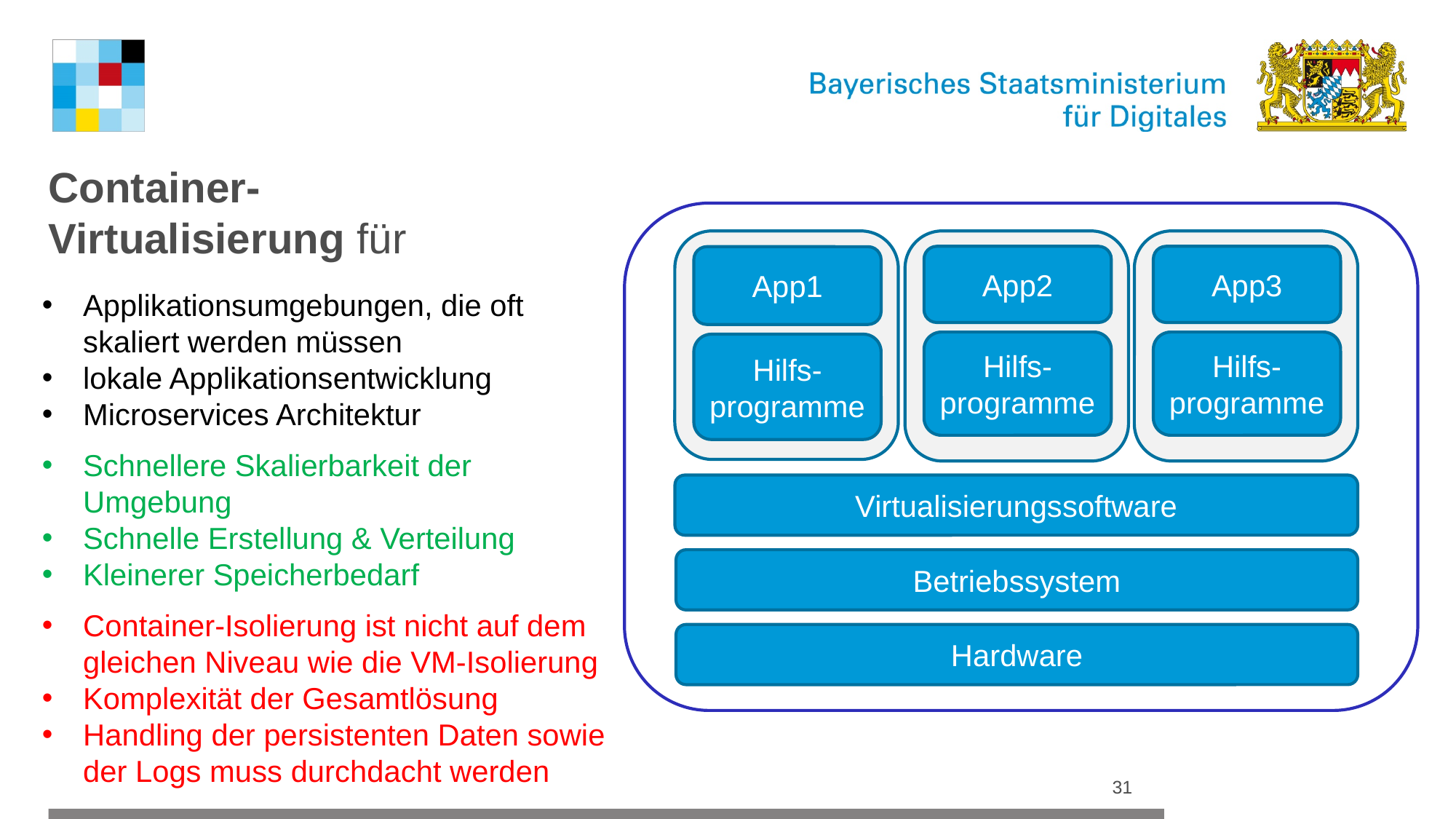

# Container- Virtualisierung für

App1
App1
Hilfs-programme
App1
App2
Hilfs-programme
App1
App3
Hilfs-programme
Applikationsumgebungen, die oft skaliert werden müssen
lokale Applikationsentwicklung
Microservices Architektur

Schnellere Skalierbarkeit der Umgebung
Schnelle Erstellung & Verteilung
Kleinerer Speicherbedarf

Container-Isolierung ist nicht auf dem gleichen Niveau wie die VM-Isolierung
Komplexität der Gesamtlösung
Handling der persistenten Daten sowie der Logs muss durchdacht werden
Virtualisierungssoftware
Betriebssystem
Hardware
31